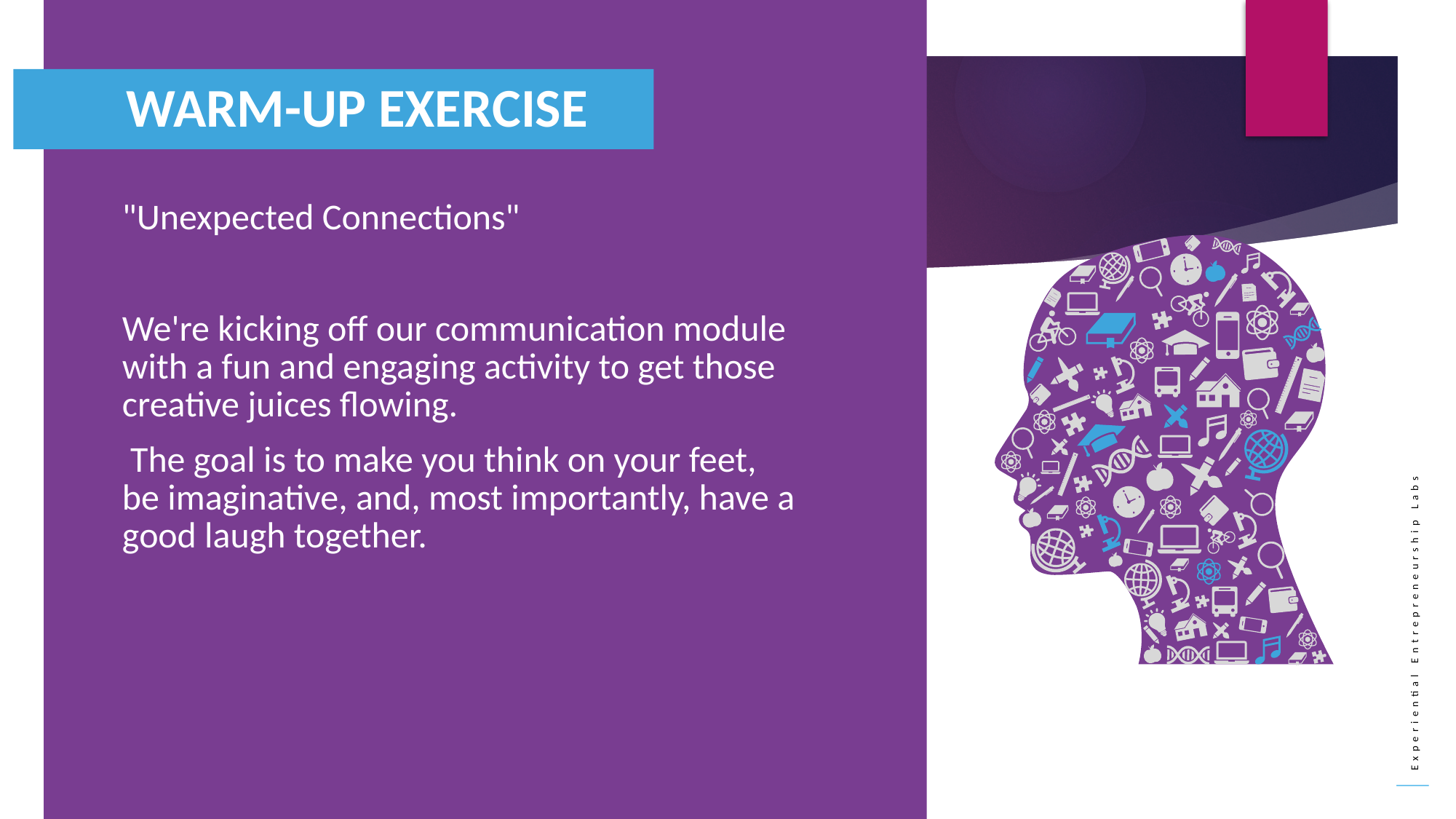

WARM-UP EXERCISE
"Unexpected Connections"

We're kicking off our communication module with a fun and engaging activity to get those creative juices flowing.
 The goal is to make you think on your feet, be imaginative, and, most importantly, have a good laugh together.

3